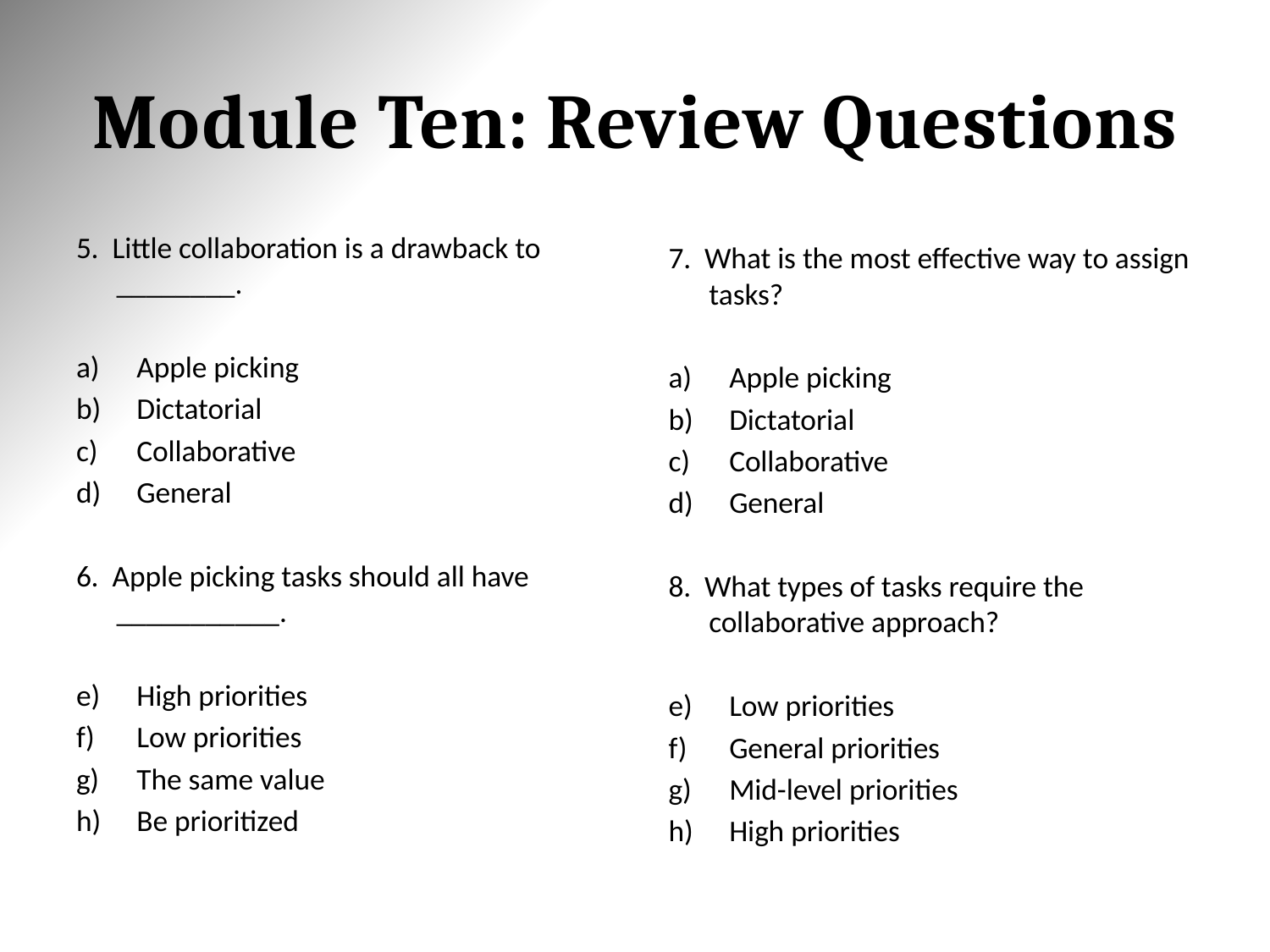

# Module Ten: Review Questions
5.  Little collaboration is a drawback to ________.

Apple picking
Dictatorial
Collaborative
General

6.  Apple picking tasks should all have ___________.

High priorities
Low priorities
The same value
Be prioritized

7.  What is the most effective way to assign tasks?

Apple picking
Dictatorial
Collaborative
General

8.  What types of tasks require the collaborative approach?

Low priorities
General priorities
Mid-level priorities
High priorities